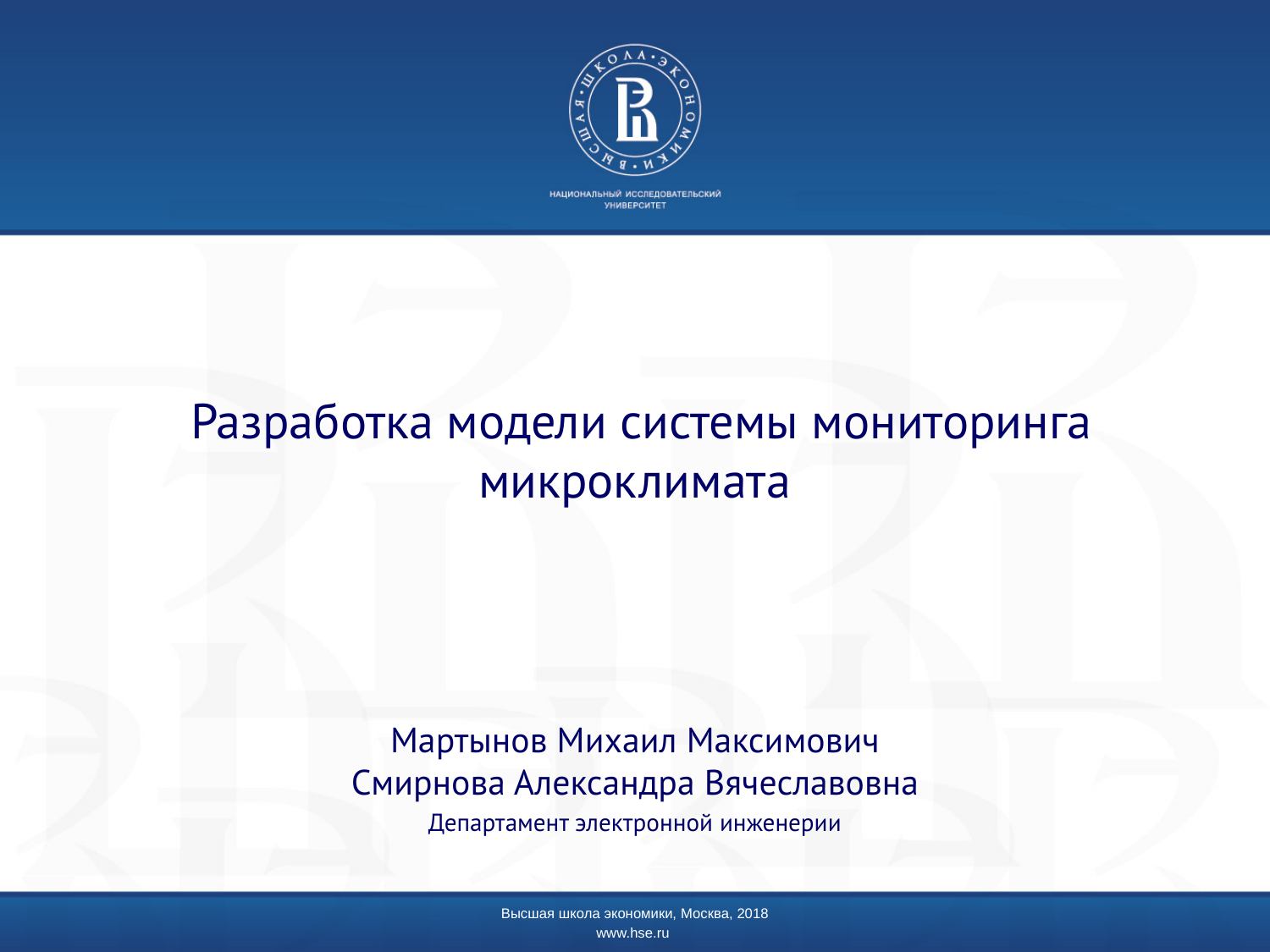

# Разработка модели системы мониторинга микроклимата
Мартынов Михаил Максимович
Cмирнова Александра Вячеславовна
Департамент электронной инженерии
Высшая школа экономики, Москва, 2018
www.hse.ru